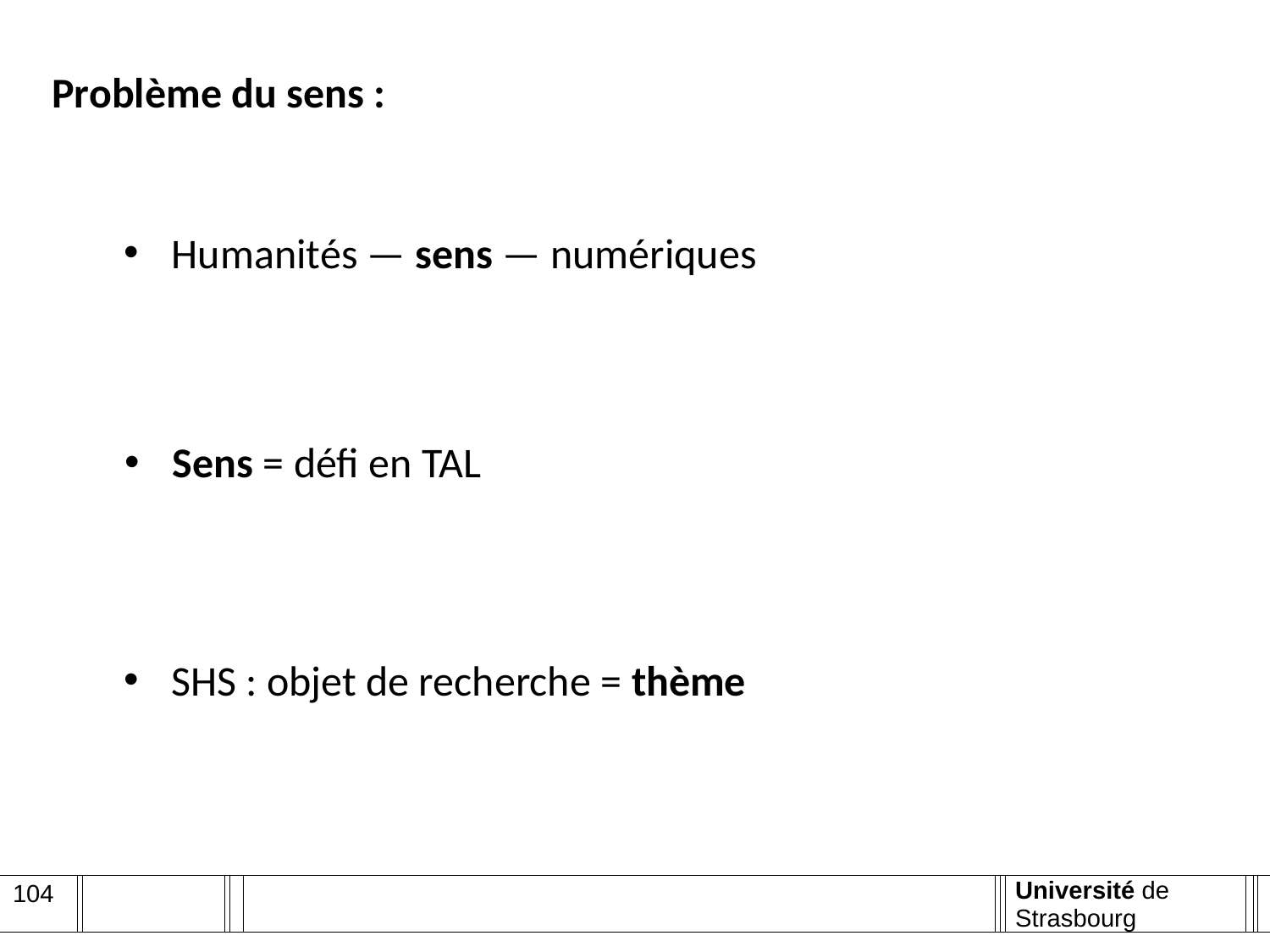

Problème du sens :

Humanités — sens — numériques
Sens = défi en TAL
SHS : objet de recherche = thème
104